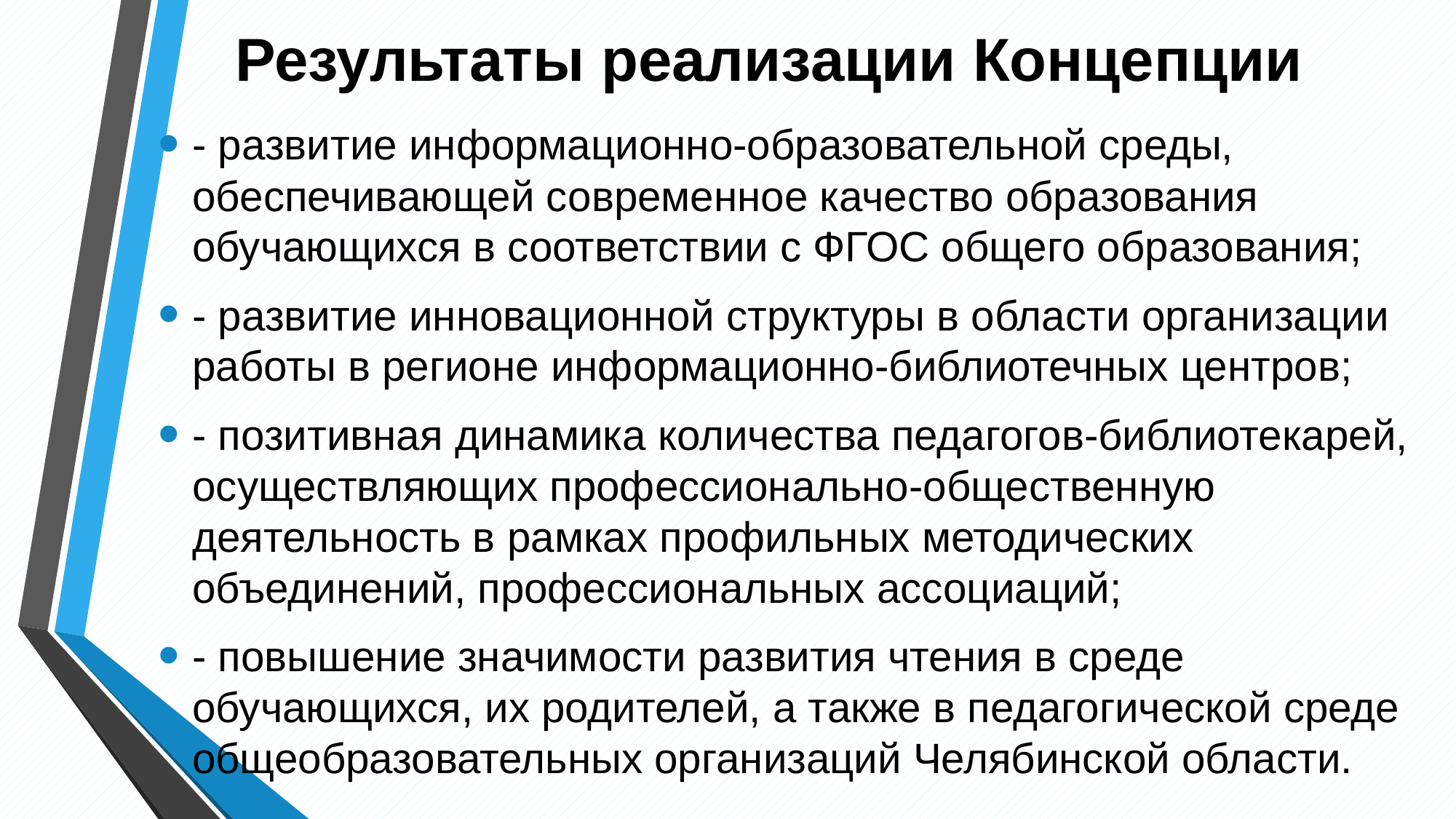

# Результаты реализации Концепции
- развитие информационно-образовательной среды, обеспечивающей современное качество образования обучающихся в соответствии с ФГОС общего образования;
- развитие инновационной структуры в области организации работы в регионе информационно-библиотечных центров;
- позитивная динамика количества педагогов-библиотекарей, осуществляющих профессионально-общественную деятельность в рамках профильных методических объединений, профессиональных ассоциаций;
- повышение значимости развития чтения в среде обучающихся, их родителей, а также в педагогической среде общеобразовательных организаций Челябинской области.